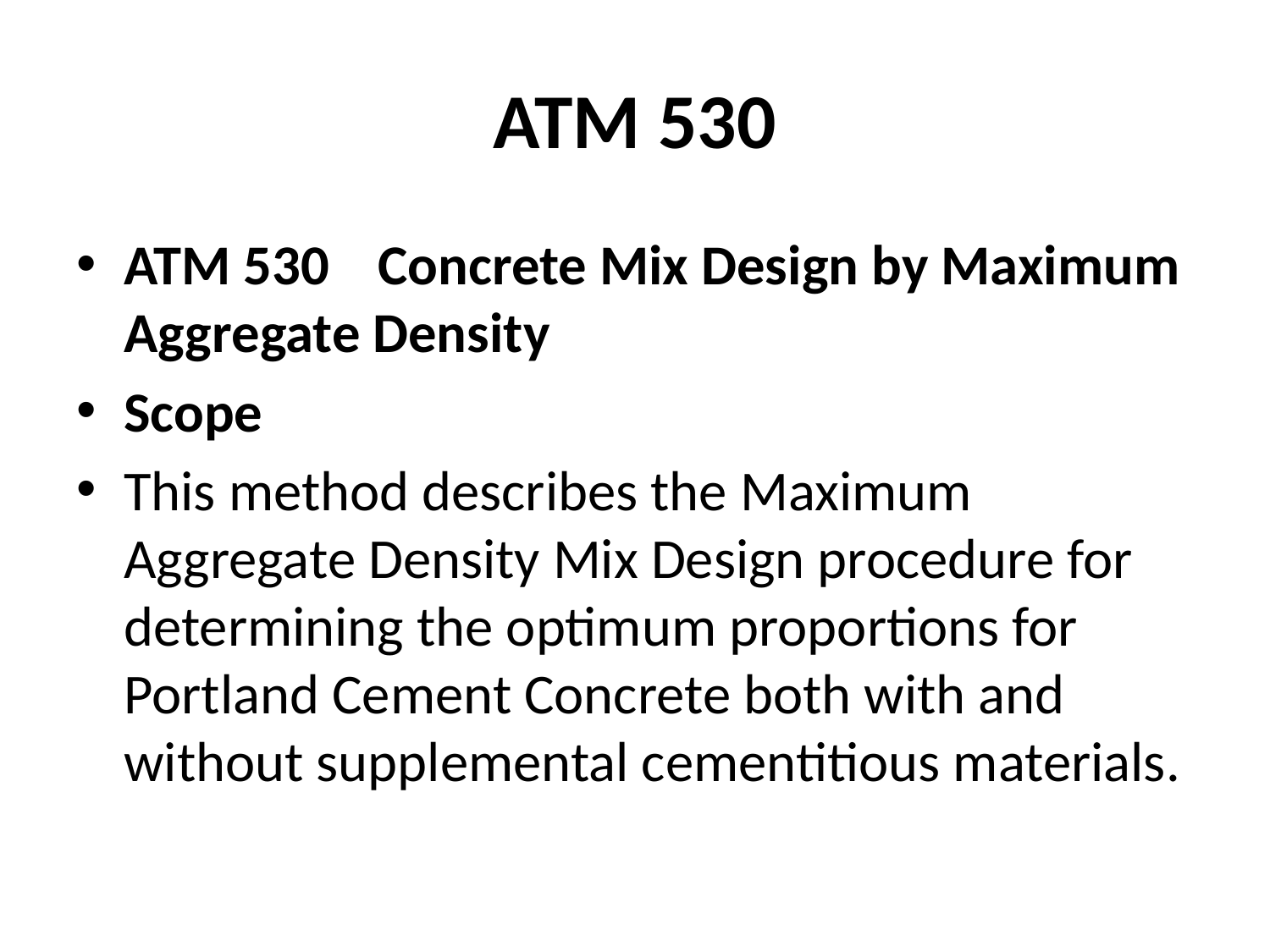

# ATM 530
ATM 530	Concrete Mix Design by Maximum Aggregate Density
Scope
This method describes the Maximum Aggregate Density Mix Design procedure for determining the optimum proportions for Portland Cement Concrete both with and without supplemental cementitious materials.